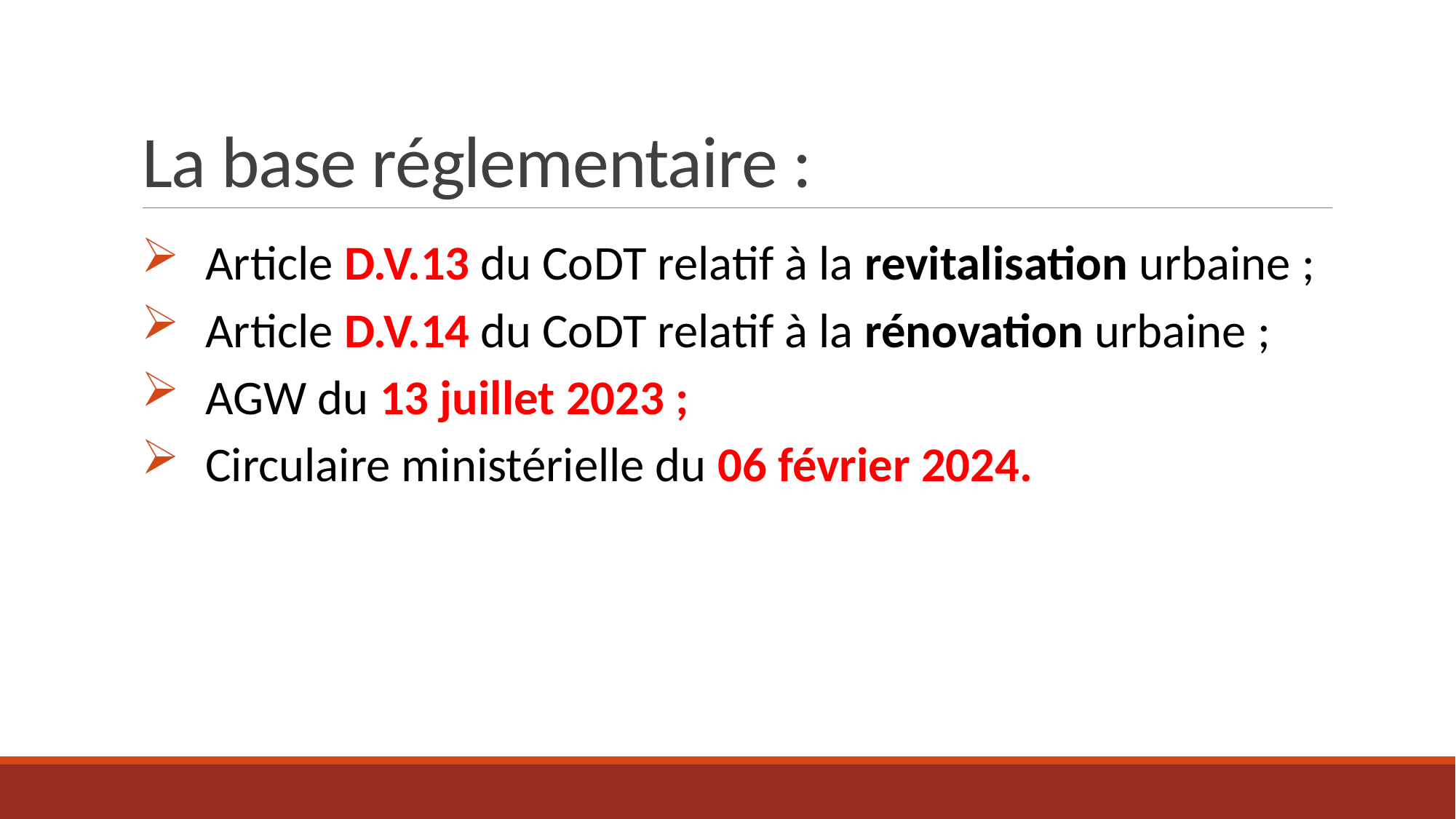

# La base réglementaire :
Article D.V.13 du CoDT relatif à la revitalisation urbaine ;
Article D.V.14 du CoDT relatif à la rénovation urbaine ;
AGW du 13 juillet 2023 ;
Circulaire ministérielle du 06 février 2024.